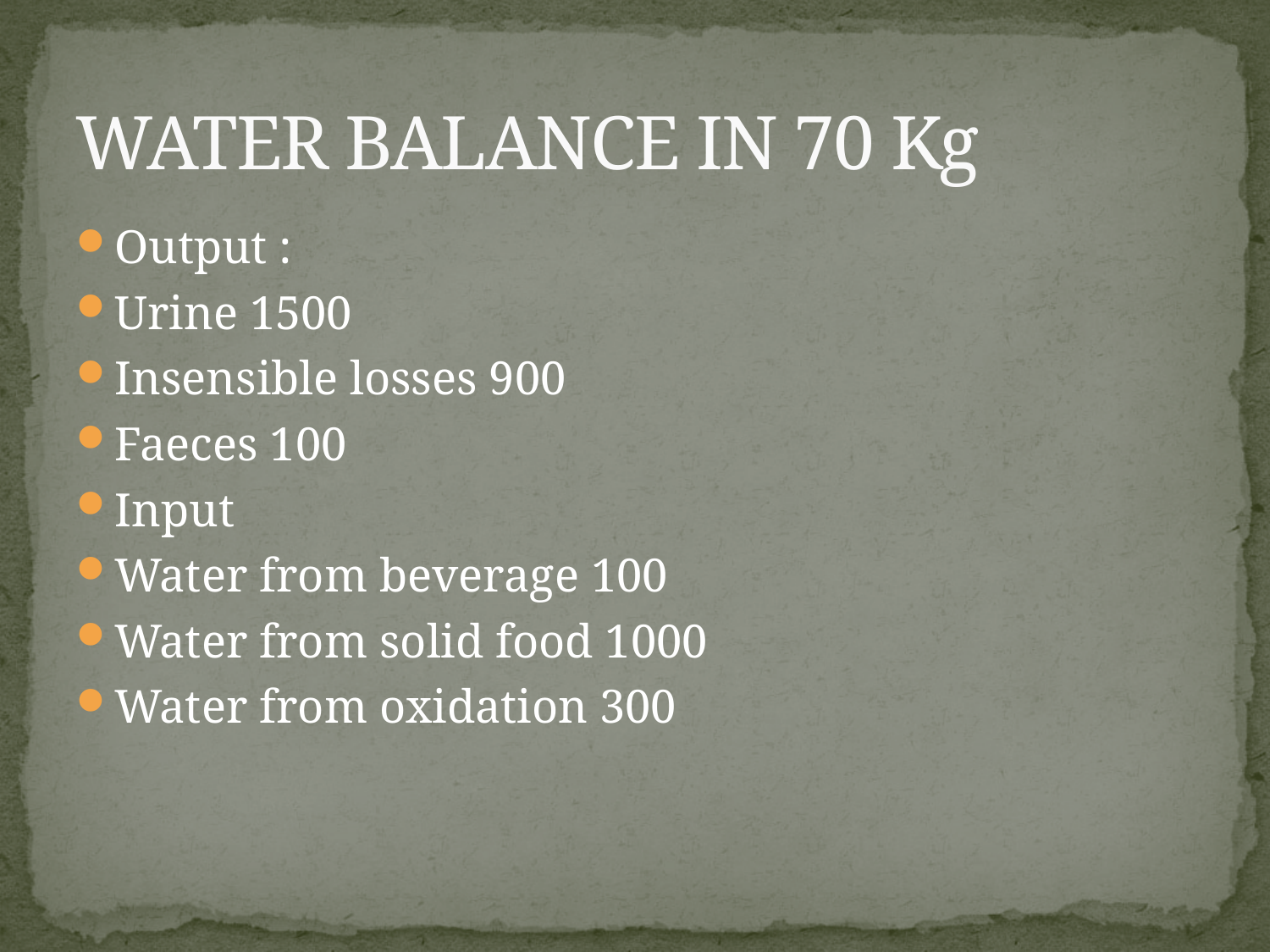

# WATER BALANCE IN 70 Kg
Output :
Urine 1500
Insensible losses 900
Faeces 100
Input
Water from beverage 100
Water from solid food 1000
Water from oxidation 300